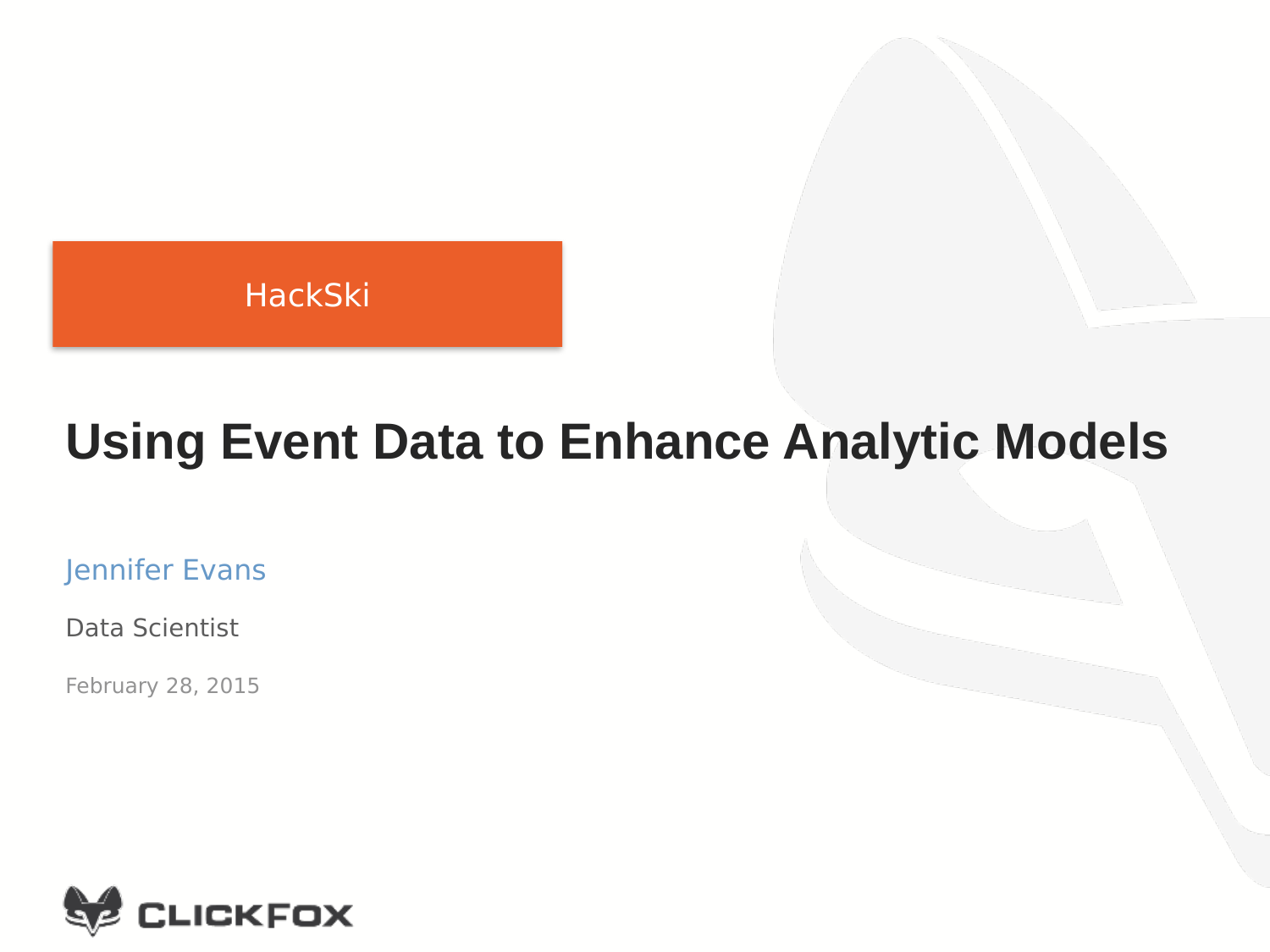

HackSki
# Using Event Data to Enhance Analytic Models
Jennifer Evans
Data Scientist
February 28, 2015